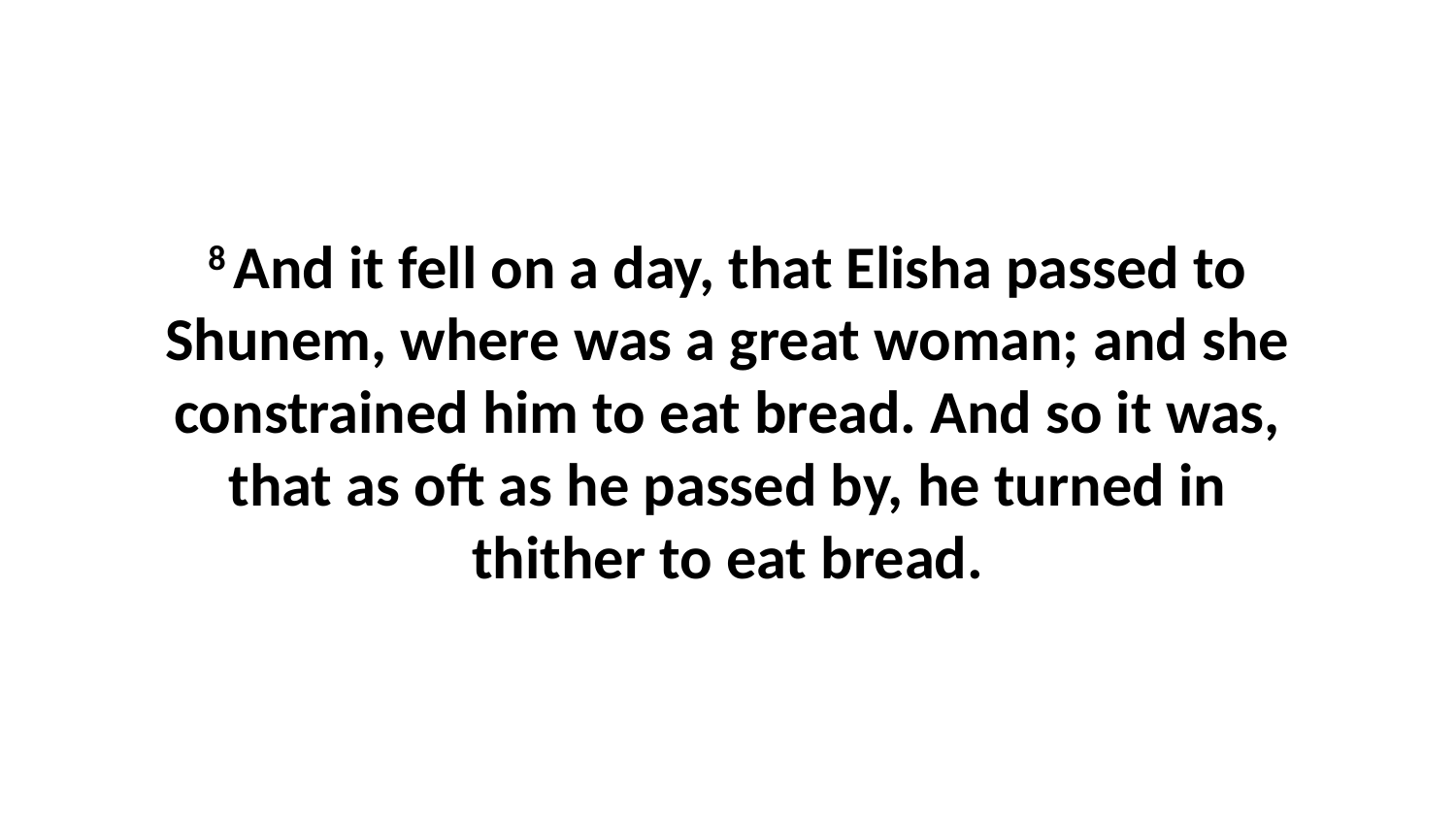

8 And it fell on a day, that Elisha passed to Shunem, where was a great woman; and she constrained him to eat bread. And so it was, that as oft as he passed by, he turned in thither to eat bread.